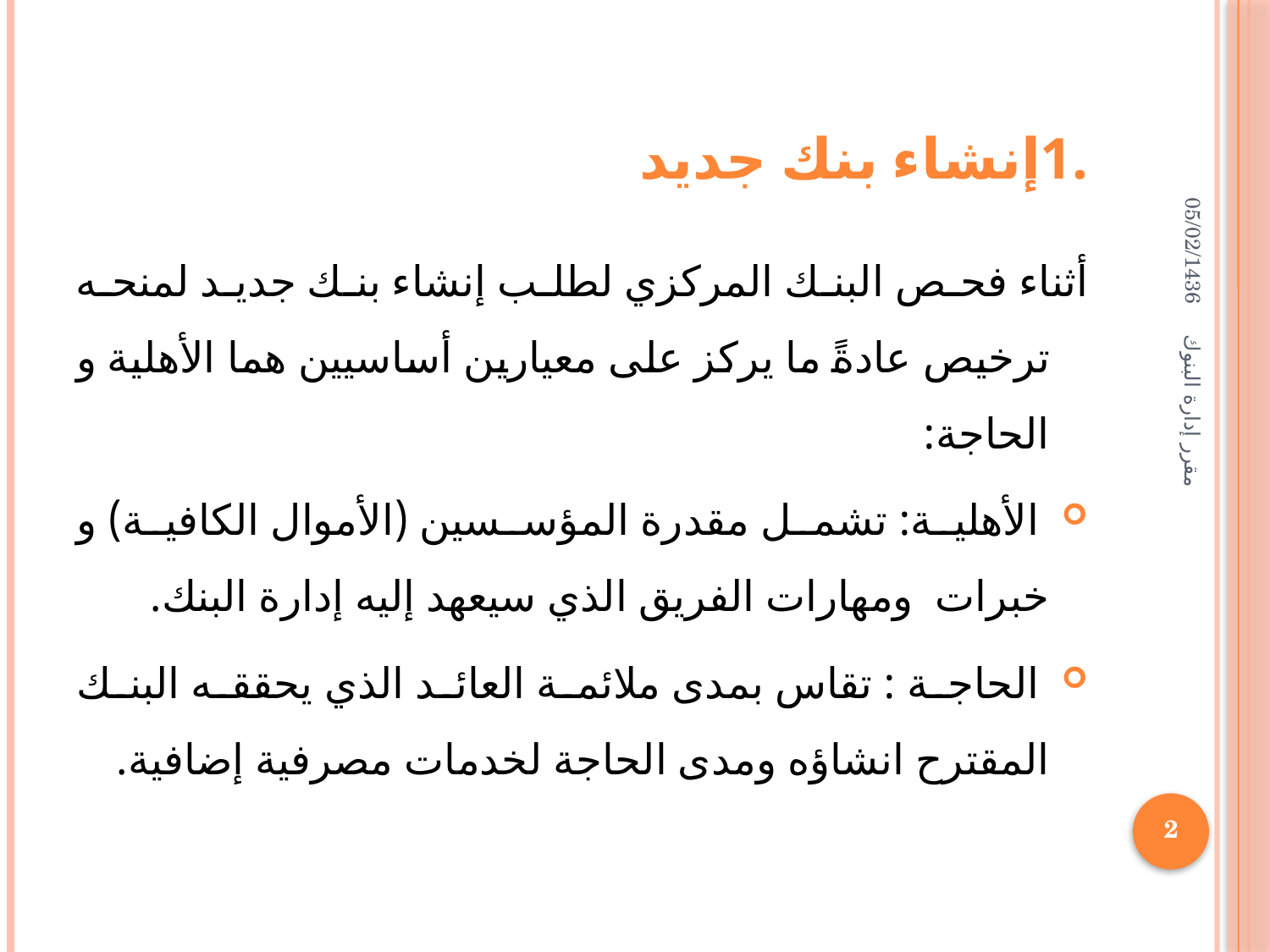

# .1إنشاء بنك جديد
05/02/1436
أثناء فحص البنك المركزي لطلب إنشاء بنك جديد لمنحه ترخيص عادةً ما يركز على معيارين أساسيين هما الأهلية و الحاجة:
 الأهلية: تشمل مقدرة المؤسسين (الأموال الكافية) و خبرات  ومهارات الفريق الذي سيعهد إليه إدارة البنك.
 الحاجة : تقاس بمدى ملائمة العائد الذي يحققه البنك المقترح انشاؤه ومدى الحاجة لخدمات مصرفية إضافية.

مقرر إدارة البنوك
2